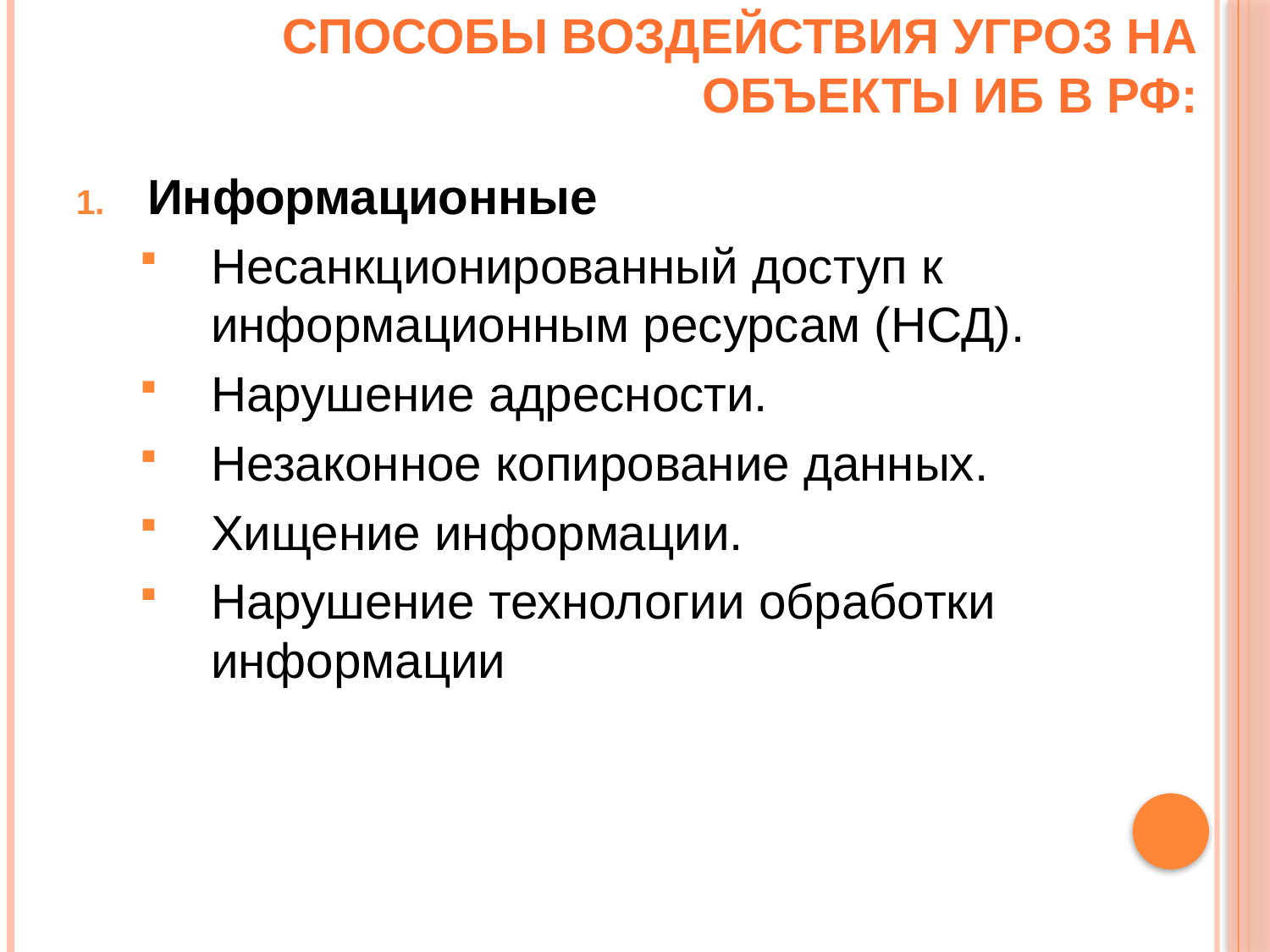

# Способы воздействия угроз на объекты ИБ в РФ:
Информационные
Несанкционированный доступ к информационным ресурсам (НСД).
Нарушение адресности.
Незаконное копирование данных.
Хищение информации.
Нарушение технологии обработки информации